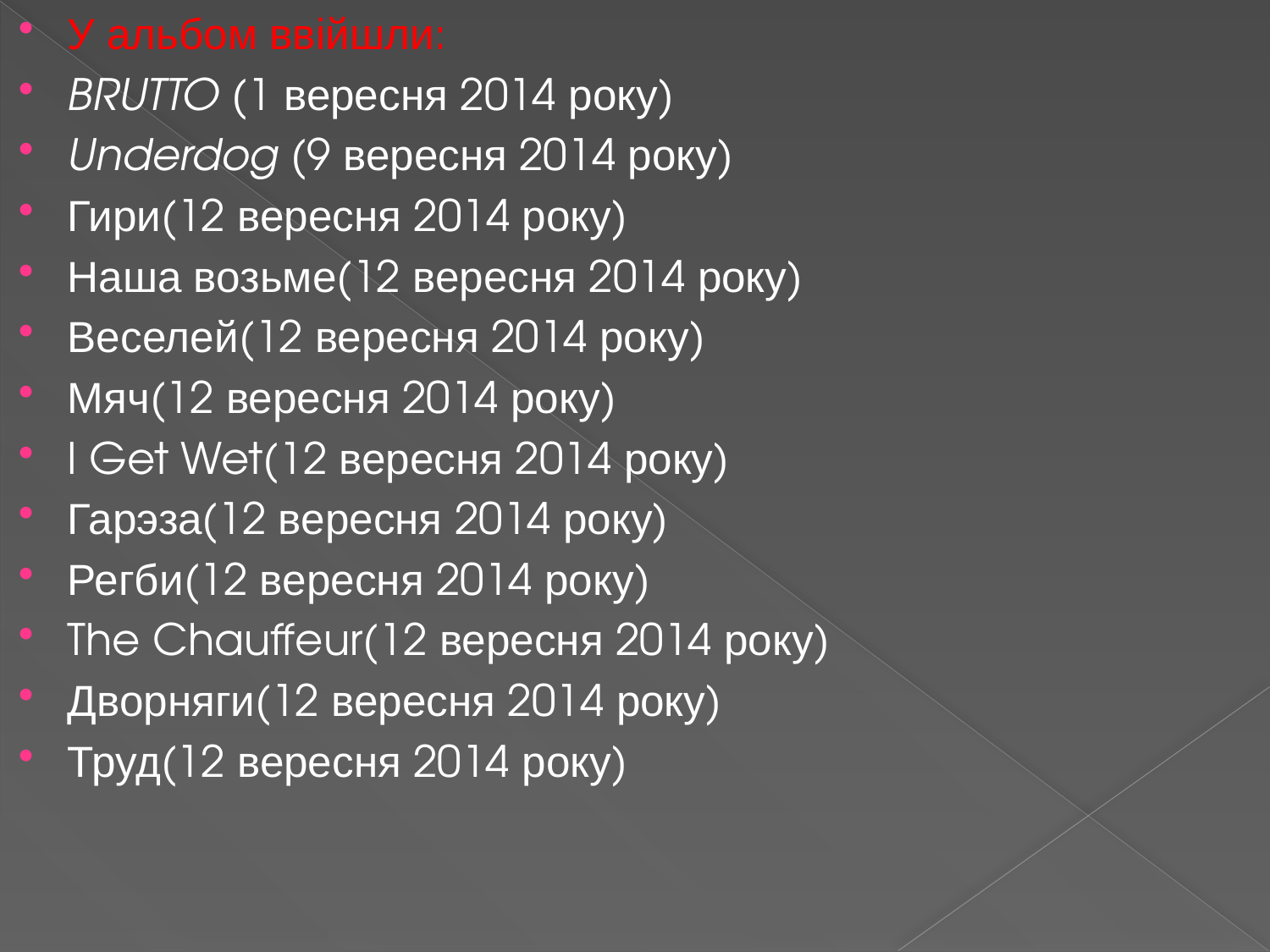

У альбом ввійшли:
BRUTTO (1 вересня 2014 року)
Underdog (9 вересня 2014 року)
Гири(12 вересня 2014 року)
Наша возьме(12 вересня 2014 року)
Веселей(12 вересня 2014 року)
Мяч(12 вересня 2014 року)
I Get Wet(12 вересня 2014 року)
Гарэза(12 вересня 2014 року)
Регби(12 вересня 2014 року)
The Chauffeur(12 вересня 2014 року)
Дворняги(12 вересня 2014 року)
Труд(12 вересня 2014 року)

#